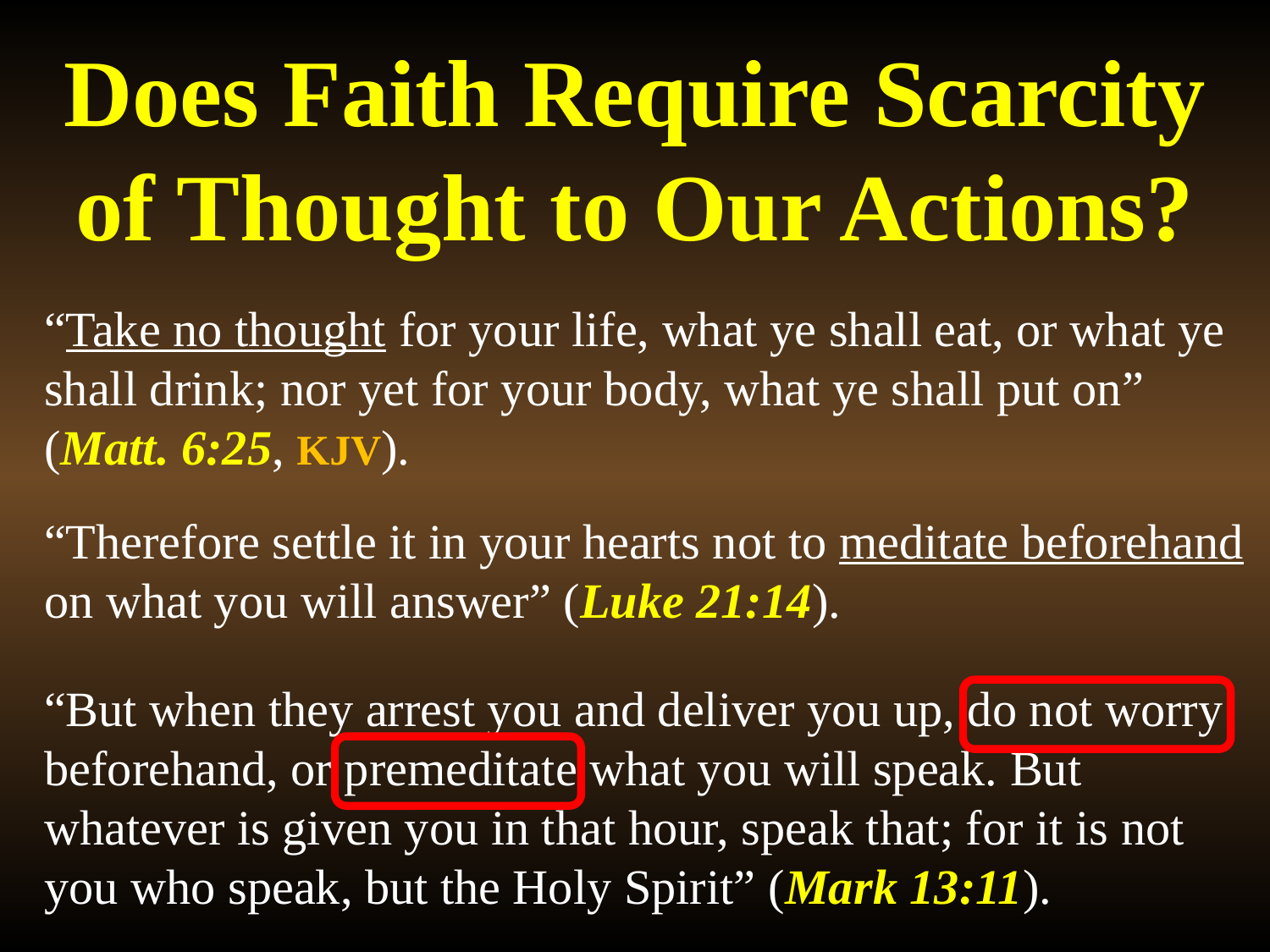

# Does Faith Require Scarcity of Thought to Our Actions?
“Take no thought for your life, what ye shall eat, or what ye shall drink; nor yet for your body, what ye shall put on” (Matt. 6:25, KJV).
“Therefore settle it in your hearts not to meditate beforehand on what you will answer” (Luke 21:14).
“But when they arrest you and deliver you up, do not worry beforehand, or premeditate what you will speak. But whatever is given you in that hour, speak that; for it is not you who speak, but the Holy Spirit” (Mark 13:11).